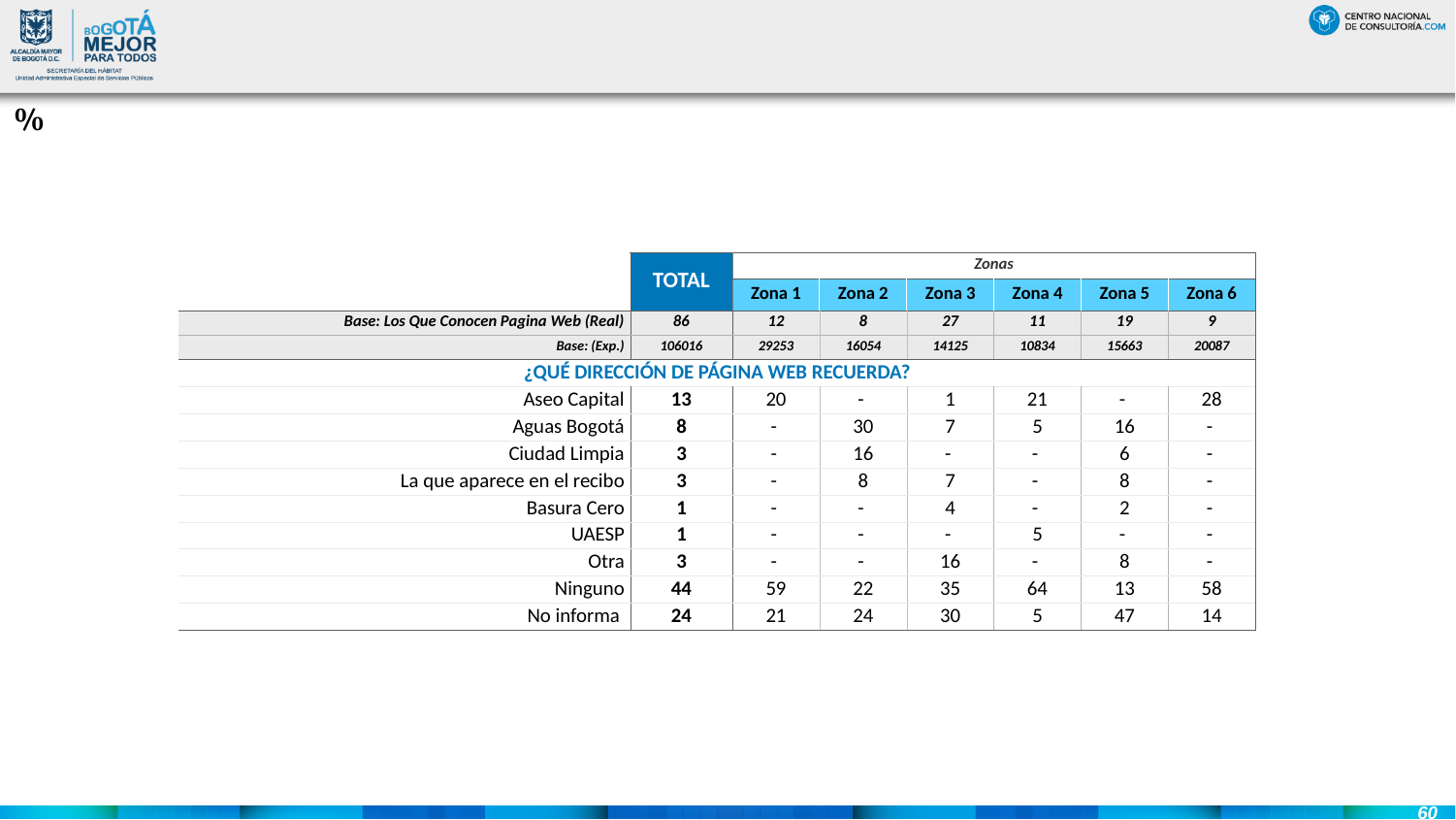

#
%
|  | TOTAL | Zonas |  |  |  |  |  |
| --- | --- | --- | --- | --- | --- | --- | --- |
|  |  | Zona 1 | Zona 2 | Zona 3 | Zona 4 | Zona 5 | Zona 6 |
| Base: Los Que Conocen Pagina Web (Real) | 86 | 12 | 8 | 27 | 11 | 19 | 9 |
| Base: (Exp.) | 106016 | 29253 | 16054 | 14125 | 10834 | 15663 | 20087 |
| ¿QUÉ DIRECCIÓN DE PÁGINA WEB RECUERDA? |  |  |  |  |  |  |  |
| Aseo Capital | 13 | 20 | - | 1 | 21 | - | 28 |
| Aguas Bogotá | 8 | - | 30 | 7 | 5 | 16 | - |
| Ciudad Limpia | 3 | - | 16 | - | - | 6 | - |
| La que aparece en el recibo | 3 | - | 8 | 7 | - | 8 | - |
| Basura Cero | 1 | - | - | 4 | - | 2 | - |
| UAESP | 1 | - | - | - | 5 | - | - |
| Otra | 3 | - | - | 16 | - | 8 | - |
| Ninguno | 44 | 59 | 22 | 35 | 64 | 13 | 58 |
| No informa | 24 | 21 | 24 | 30 | 5 | 47 | 14 |
60